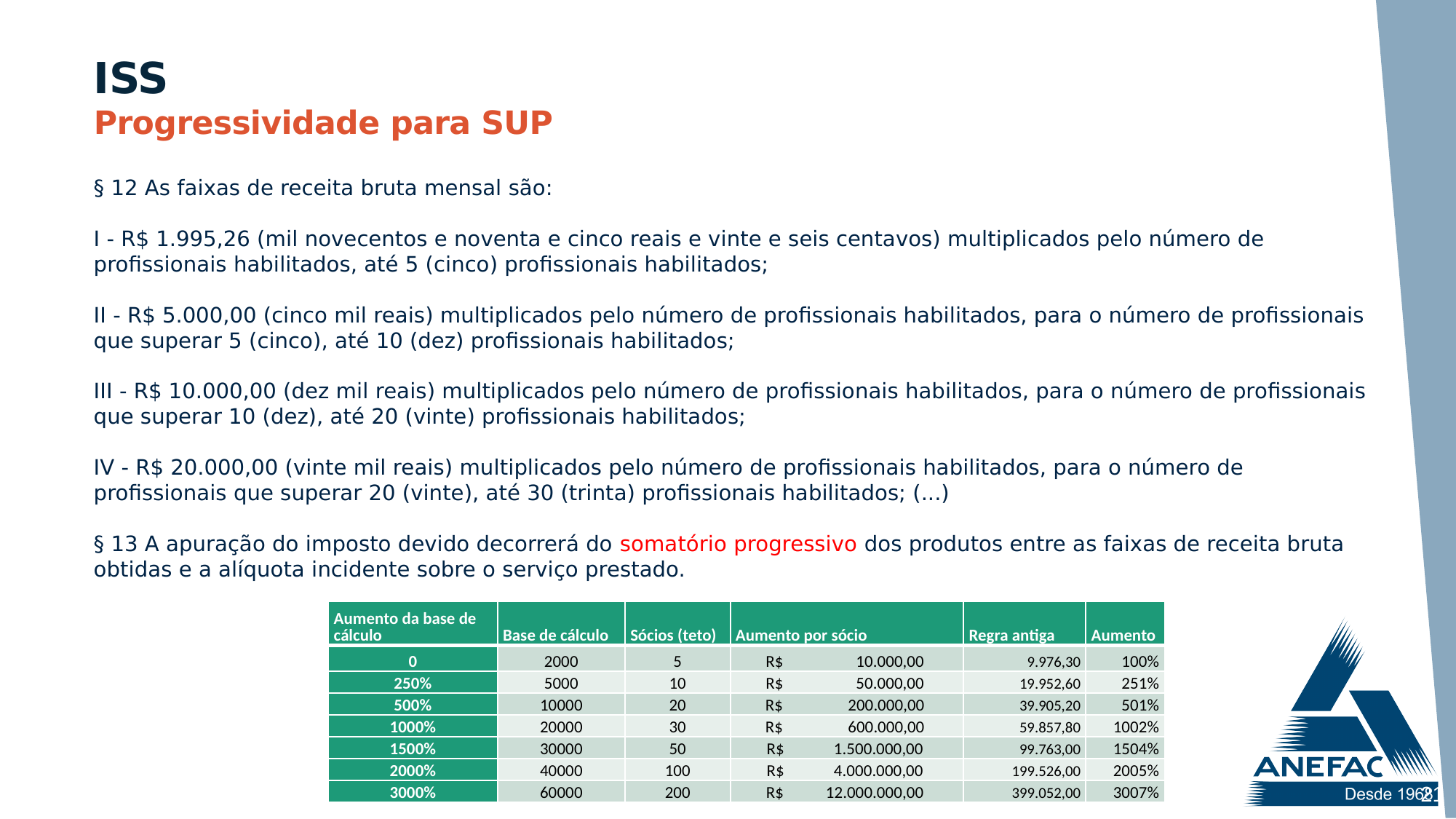

ISS
Progressividade para SUP
§ 12 As faixas de receita bruta mensal são:
I - R$ 1.995,26 (mil novecentos e noventa e cinco reais e vinte e seis centavos) multiplicados pelo número de profissionais habilitados, até 5 (cinco) profissionais habilitados;
II - R$ 5.000,00 (cinco mil reais) multiplicados pelo número de profissionais habilitados, para o número de profissionais que superar 5 (cinco), até 10 (dez) profissionais habilitados;
III - R$ 10.000,00 (dez mil reais) multiplicados pelo número de profissionais habilitados, para o número de profissionais que superar 10 (dez), até 20 (vinte) profissionais habilitados;
IV - R$ 20.000,00 (vinte mil reais) multiplicados pelo número de profissionais habilitados, para o número de profissionais que superar 20 (vinte), até 30 (trinta) profissionais habilitados; (...)
§ 13 A apuração do imposto devido decorrerá do somatório progressivo dos produtos entre as faixas de receita bruta obtidas e a alíquota incidente sobre o serviço prestado.

| Aumento da base de cálculo | Base de cálculo | Sócios (teto) | Aumento por sócio | Regra antiga | Aumento |
| --- | --- | --- | --- | --- | --- |
| 0 | 2000 | 5 | R$                   10.000,00 | 9.976,30 | 100% |
| 250% | 5000 | 10 | R$                   50.000,00 | 19.952,60 | 251% |
| 500% | 10000 | 20 | R$                 200.000,00 | 39.905,20 | 501% |
| 1000% | 20000 | 30 | R$                 600.000,00 | 59.857,80 | 1002% |
| 1500% | 30000 | 50 | R$             1.500.000,00 | 99.763,00 | 1504% |
| 2000% | 40000 | 100 | R$             4.000.000,00 | 199.526,00 | 2005% |
| 3000% | 60000 | 200 | R$           12.000.000,00 | 399.052,00 | 3007% |
21